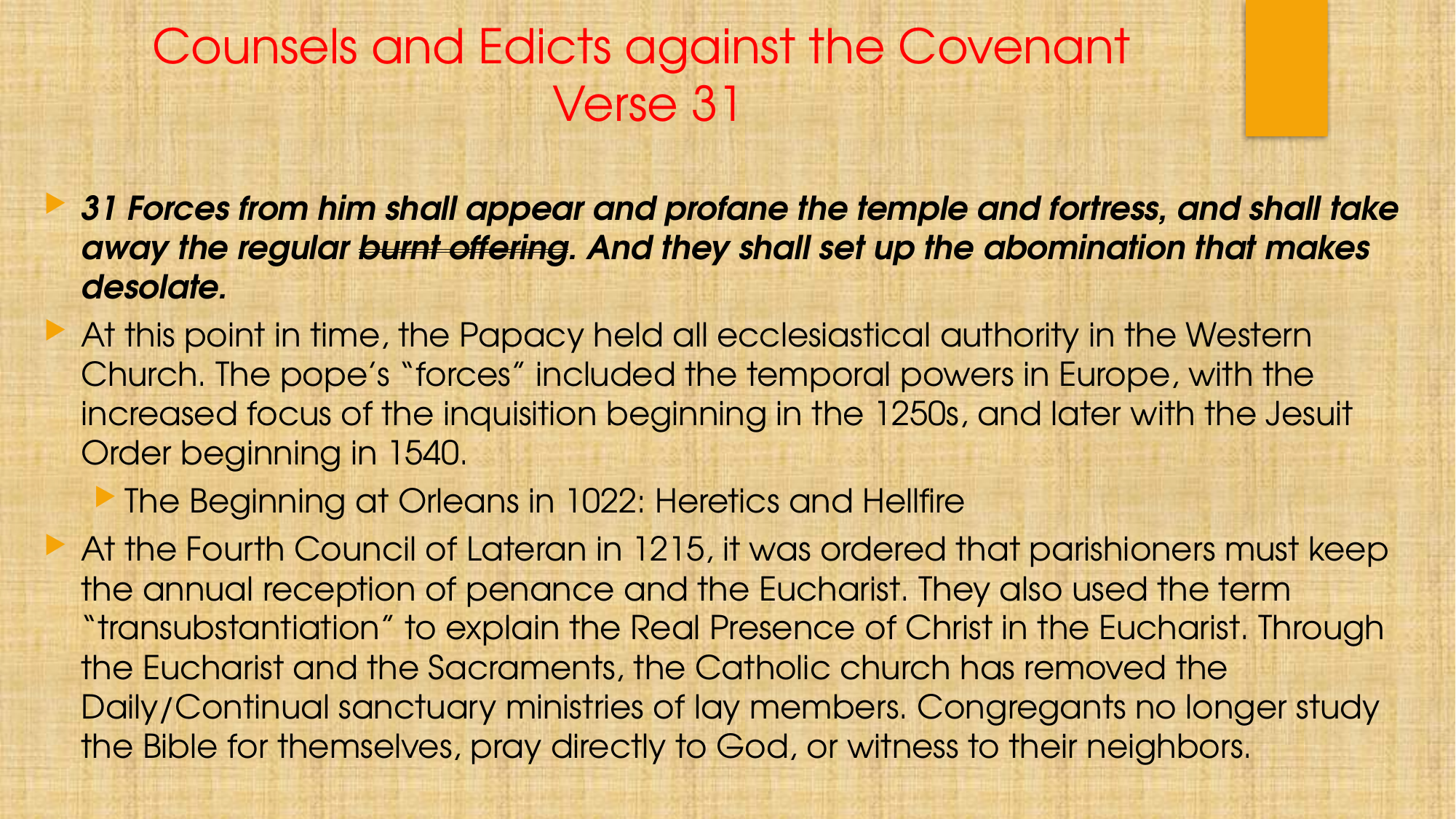

# Counsels and Edicts against the Covenant Verse 31
31 Forces from him shall appear and profane the temple and fortress, and shall take away the regular burnt offering. And they shall set up the abomination that makes desolate.
At this point in time, the Papacy held all ecclesiastical authority in the Western Church. The pope’s “forces” included the temporal powers in Europe, with the increased focus of the inquisition beginning in the 1250s, and later with the Jesuit Order beginning in 1540.
The Beginning at Orleans in 1022: Heretics and Hellfire
At the Fourth Council of Lateran in 1215, it was ordered that parishioners must keep the annual reception of penance and the Eucharist. They also used the term “transubstantiation” to explain the Real Presence of Christ in the Eucharist. Through the Eucharist and the Sacraments, the Catholic church has removed the Daily/Continual sanctuary ministries of lay members. Congregants no longer study the Bible for themselves, pray directly to God, or witness to their neighbors.